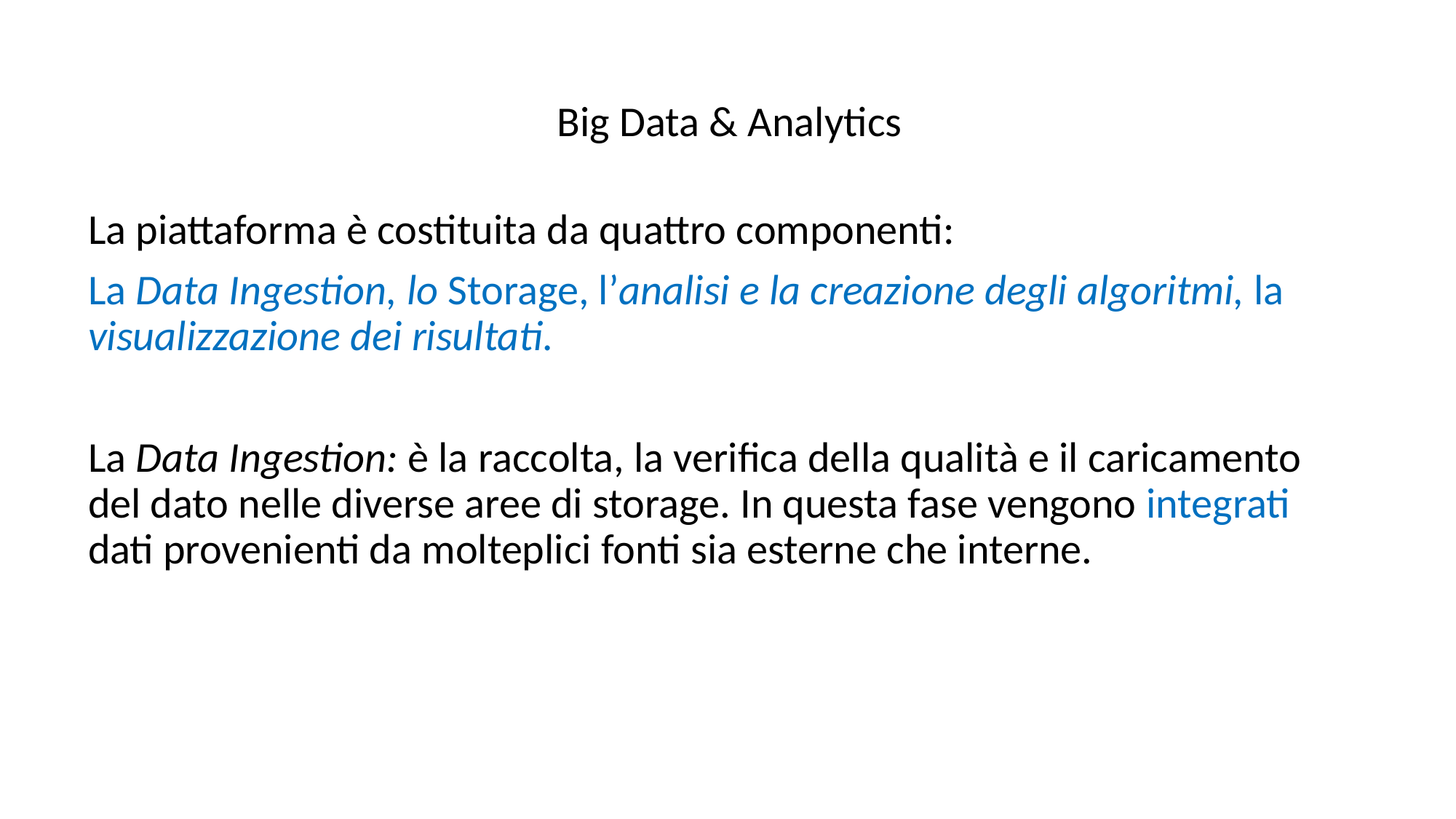

# Big Data & Analytics
La piattaforma è costituita da quattro componenti:
La Data Ingestion, lo Storage, l’analisi e la creazione degli algoritmi, la visualizzazione dei risultati.

La Data Ingestion: è la raccolta, la verifica della qualità e il caricamento del dato nelle diverse aree di storage. In questa fase vengono integrati dati provenienti da molteplici fonti sia esterne che interne.